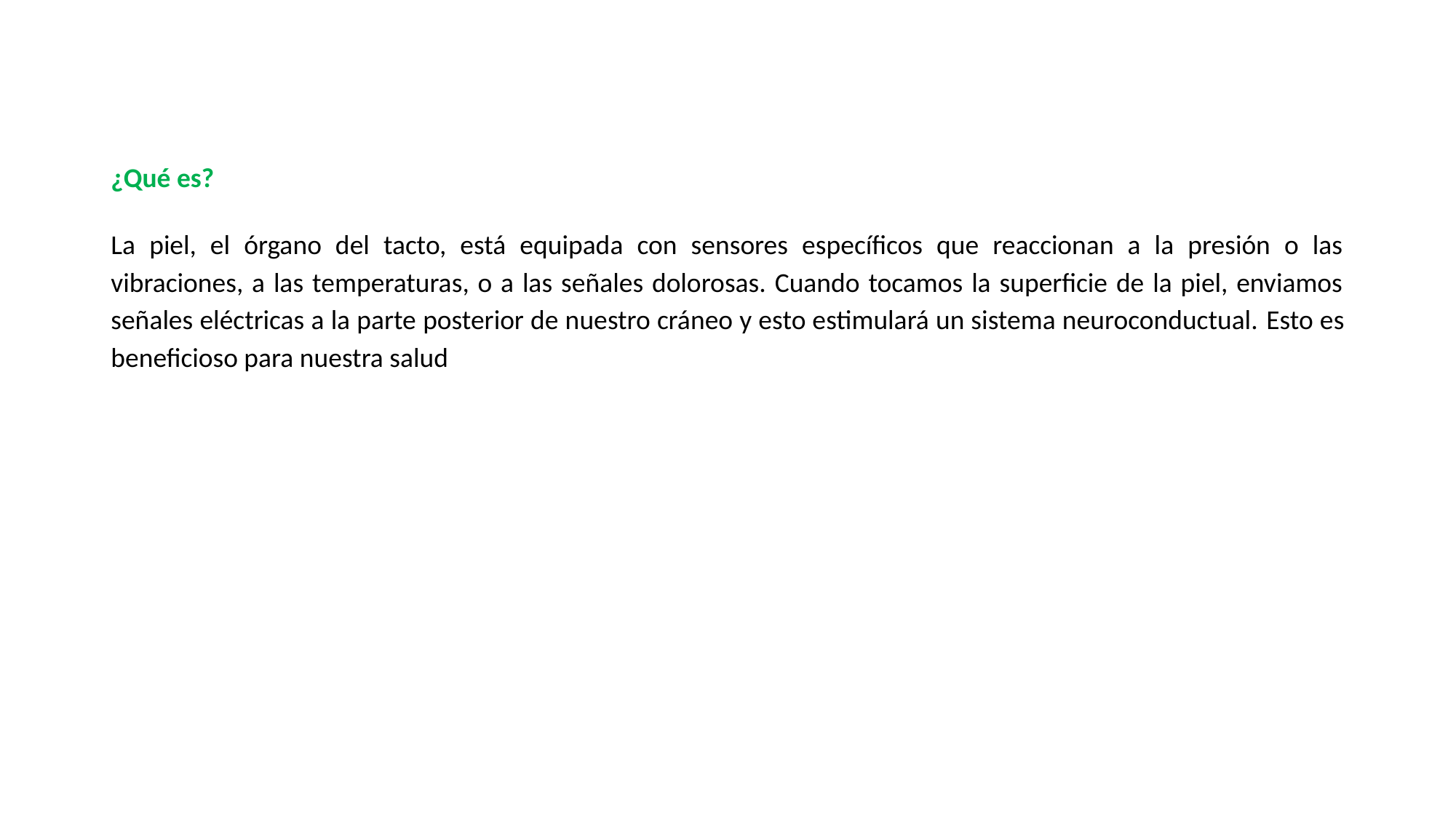

¿Qué es?

La piel, el órgano del tacto, está equipada con sensores específicos que reaccionan a la presión o las vibraciones, a las temperaturas, o a las señales dolorosas. Cuando tocamos la superficie de la piel, enviamos señales eléctricas a la parte posterior de nuestro cráneo y esto estimulará un sistema neuroconductual. Esto es beneficioso para nuestra salud